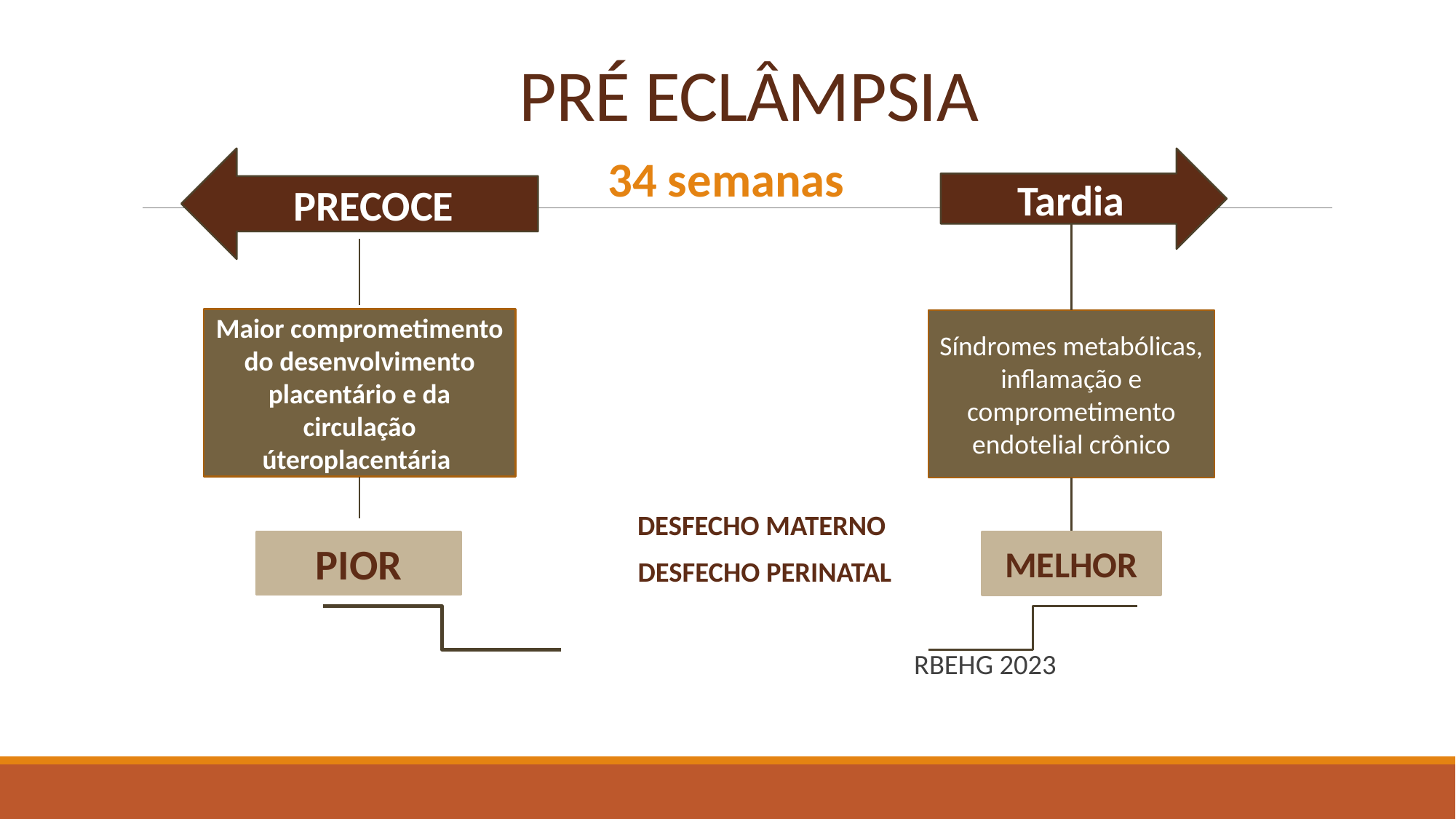

# PRÉ ECLÂMPSIA
34 semanas
PRECOCE
Tardia

    DESFECHO MATERNO
     DESFECHO PERINATAL

RBEHG 2023

Maior comprometimento do desenvolvimento placentário e da circulação úteroplacentária
Síndromes metabólicas, inflamação e comprometimento endotelial crônico
PIOR
MELHOR